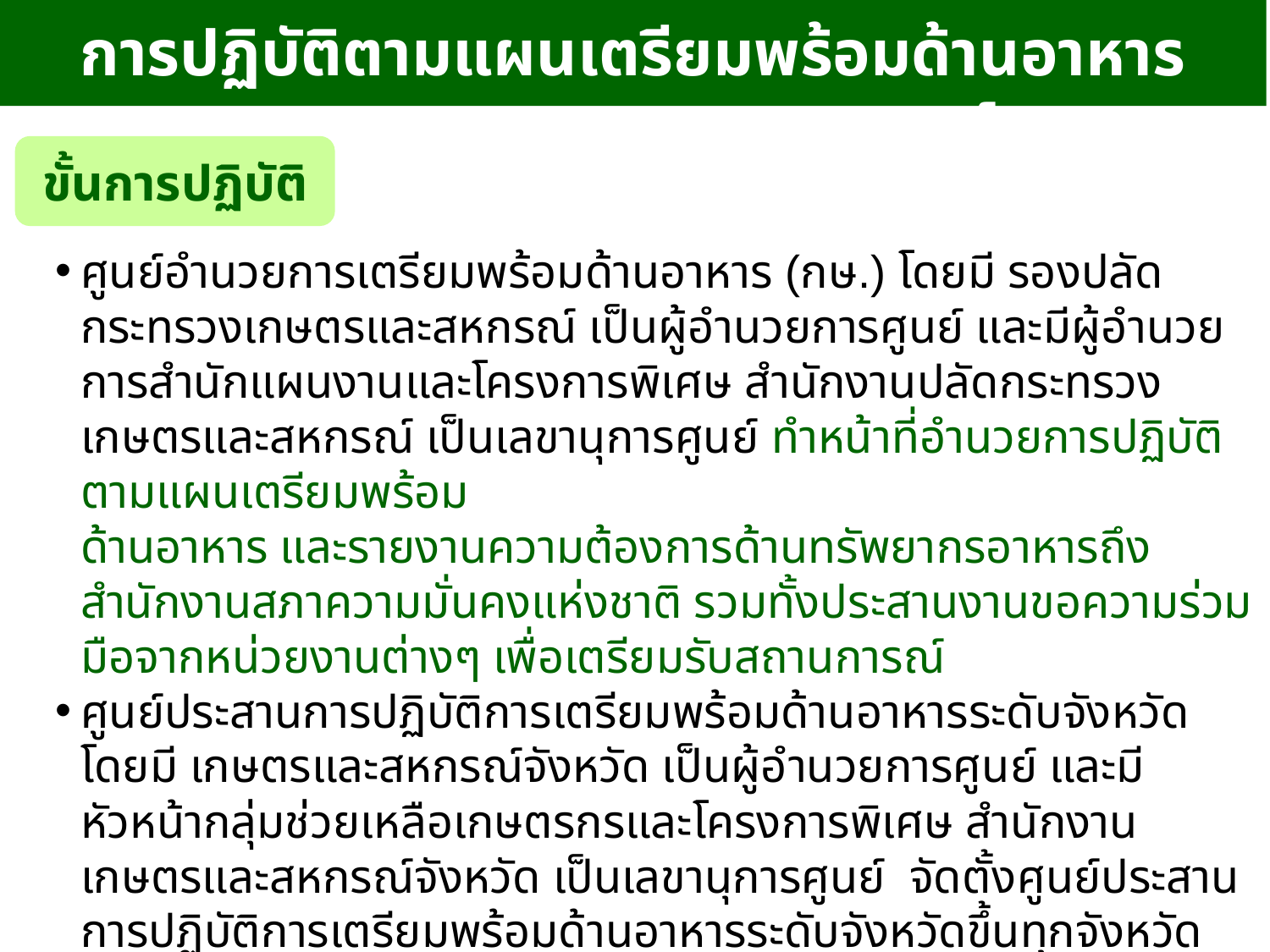

การปฏิบัติตามแผนเตรียมพร้อมด้านอาหาร กระทรวงเกษตรและสหกรณ์
ขั้นการปฏิบัติ
ศูนย์อำนวยการเตรียมพร้อมด้านอาหาร (กษ.) โดยมี รองปลัดกระทรวงเกษตรและสหกรณ์ เป็นผู้อำนวยการศูนย์ และมีผู้อำนวยการสำนักแผนงานและโครงการพิเศษ สำนักงานปลัดกระทรวงเกษตรและสหกรณ์ เป็นเลขานุการศูนย์ ทำหน้าที่อำนวยการปฏิบัติตามแผนเตรียมพร้อม
ด้านอาหาร และรายงานความต้องการด้านทรัพยากรอาหารถึงสำนักงานสภาความมั่นคงแห่งชาติ รวมทั้งประสานงานขอความร่วมมือจากหน่วยงานต่างๆ เพื่อเตรียมรับสถานการณ์
ศูนย์ประสานการปฏิบัติการเตรียมพร้อมด้านอาหารระดับจังหวัด โดยมี เกษตรและสหกรณ์จังหวัด เป็นผู้อำนวยการศูนย์ และมีหัวหน้ากลุ่มช่วยเหลือเกษตรกรและโครงการพิเศษ สำนักงานเกษตรและสหกรณ์จังหวัด เป็นเลขานุการศูนย์  จัดตั้งศูนย์ประสานการปฏิบัติการเตรียมพร้อมด้านอาหารระดับจังหวัดขึ้นทุกจังหวัด ทำหน้าที่ประสานการปฏิบัติตามแผนเตรียมพร้อมด้านอาหาร และรายงานการส่งมอบทรัพยากรอาหารไปยังศูนย์อำนวยการเตรียมพร้อมด้านอาหาร (กษ.) รวมทั้งประสานงานขอความร่วมมือจากหน่วยงานต่างๆ เพื่อเตรียมรับสถานการณ์